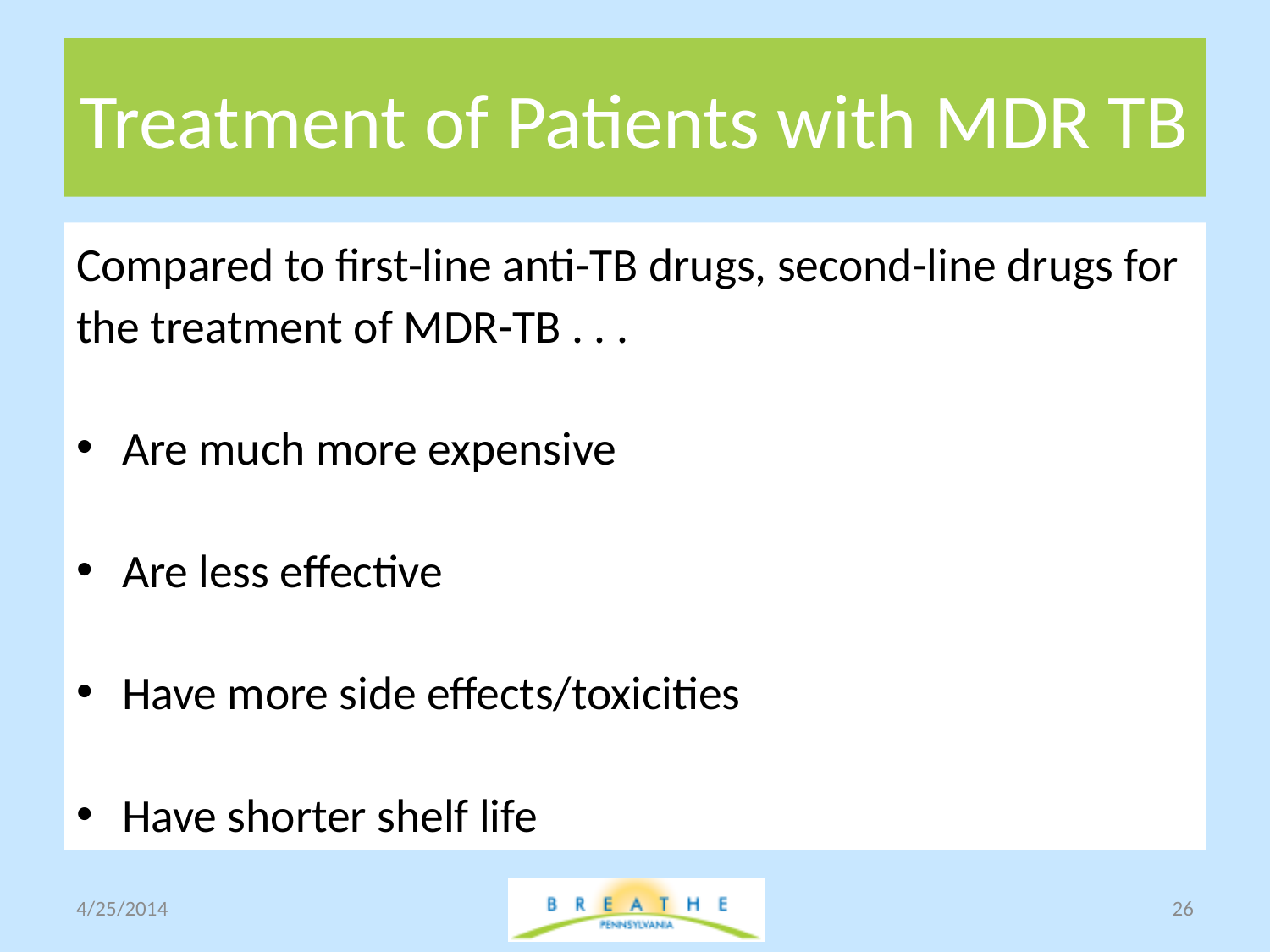

# Treatment of Patients with MDR TB
Compared to first-line anti-TB drugs, second-line drugs for the treatment of MDR-TB . . .
Are much more expensive
Are less effective
Have more side effects/toxicities
Have shorter shelf life

4/25/2014
26